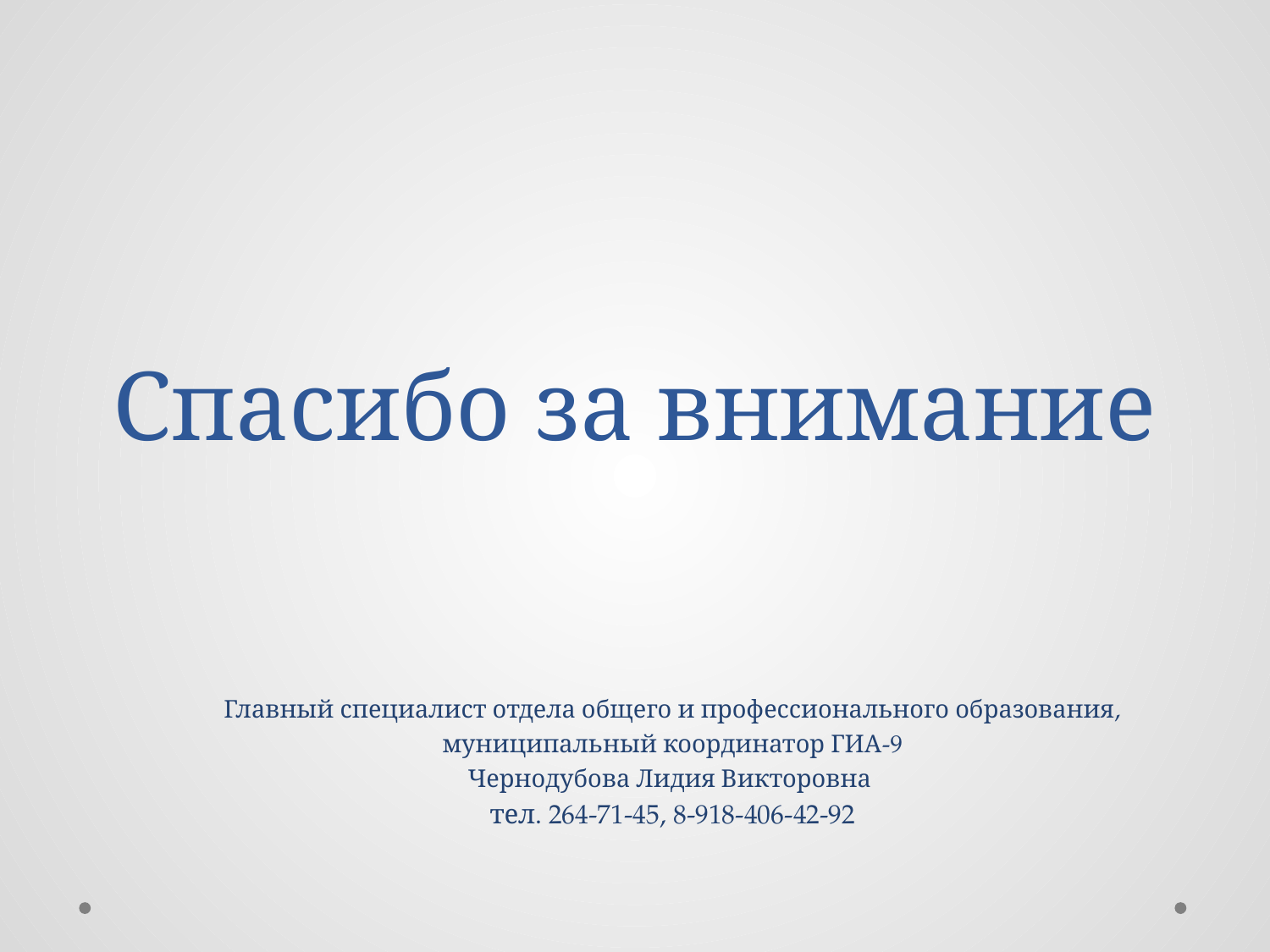

# Спасибо за внимание
Главный специалист отдела общего и профессионального образования,
 муниципальный координатор ГИА-9
Чернодубова Лидия Викторовна
тел. 264-71-45, 8-918-406-42-92